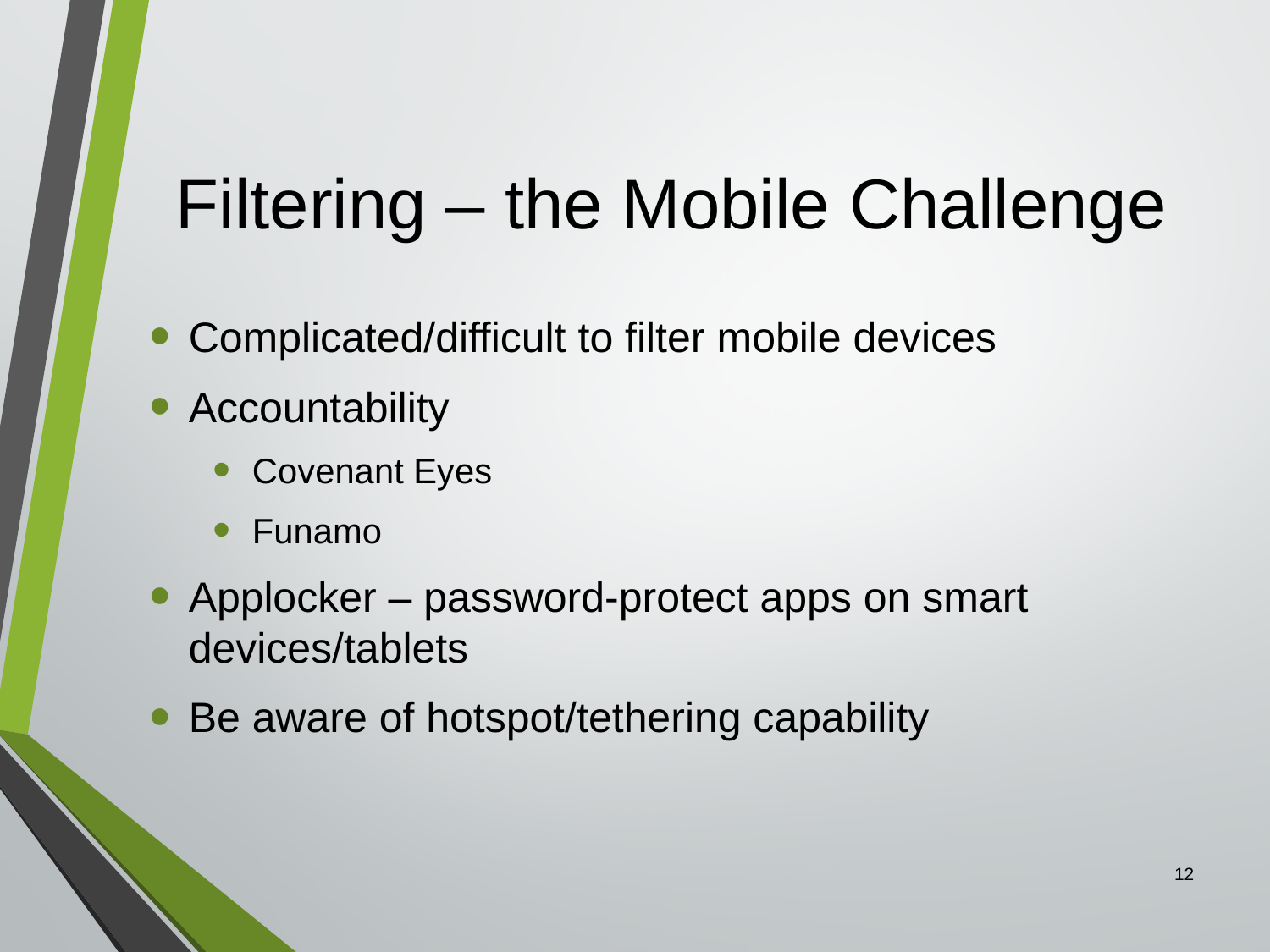

# Filtering – the Mobile Challenge
Complicated/difficult to filter mobile devices
Accountability
Covenant Eyes
Funamo
Applocker – password-protect apps on smart devices/tablets
Be aware of hotspot/tethering capability

12